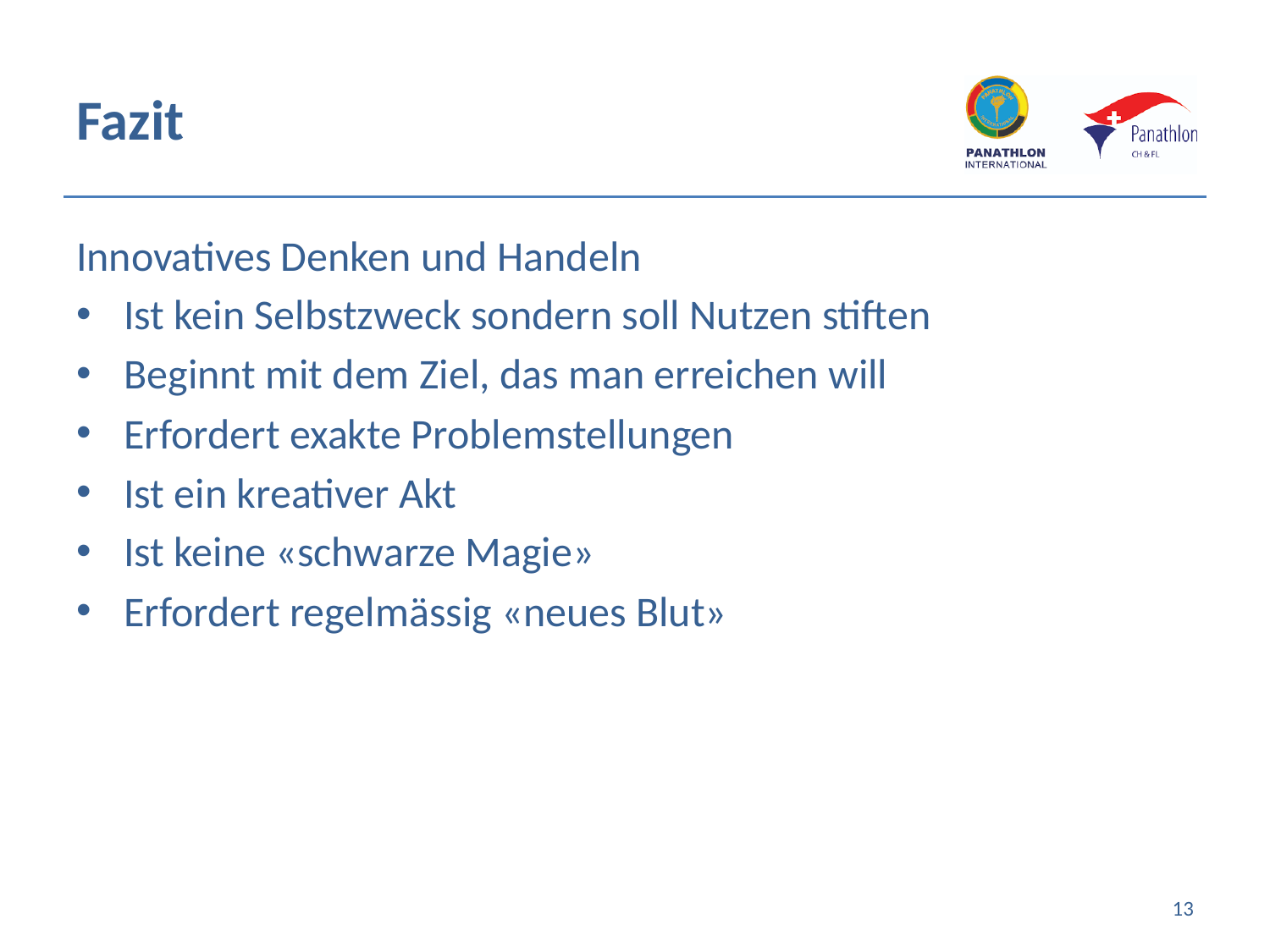

# Fazit
Innovatives Denken und Handeln
Ist kein Selbstzweck sondern soll Nutzen stiften
Beginnt mit dem Ziel, das man erreichen will
Erfordert exakte Problemstellungen
Ist ein kreativer Akt
Ist keine «schwarze Magie»
Erfordert regelmässig «neues Blut»

13